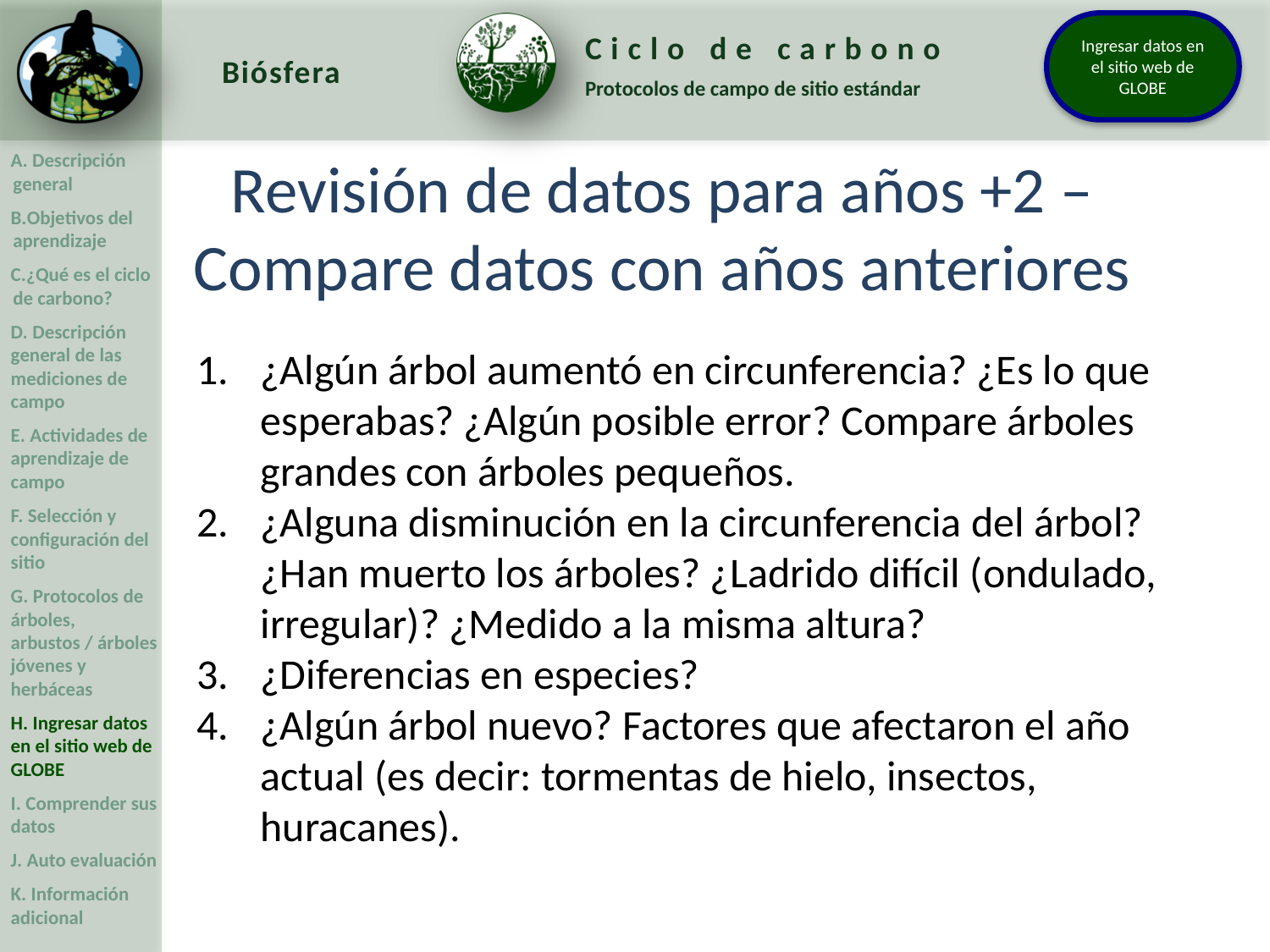

Revisión de datos para años +2 – Compare datos con años anteriores
¿Algún árbol aumentó en circunferencia? ¿Es lo que esperabas? ¿Algún posible error? Compare árboles grandes con árboles pequeños.
¿Alguna disminución en la circunferencia del árbol? ¿Han muerto los árboles? ¿Ladrido difícil (ondulado, irregular)? ¿Medido a la misma altura?
¿Diferencias en especies?
¿Algún árbol nuevo? Factores que afectaron el año actual (es decir: tormentas de hielo, insectos, huracanes).